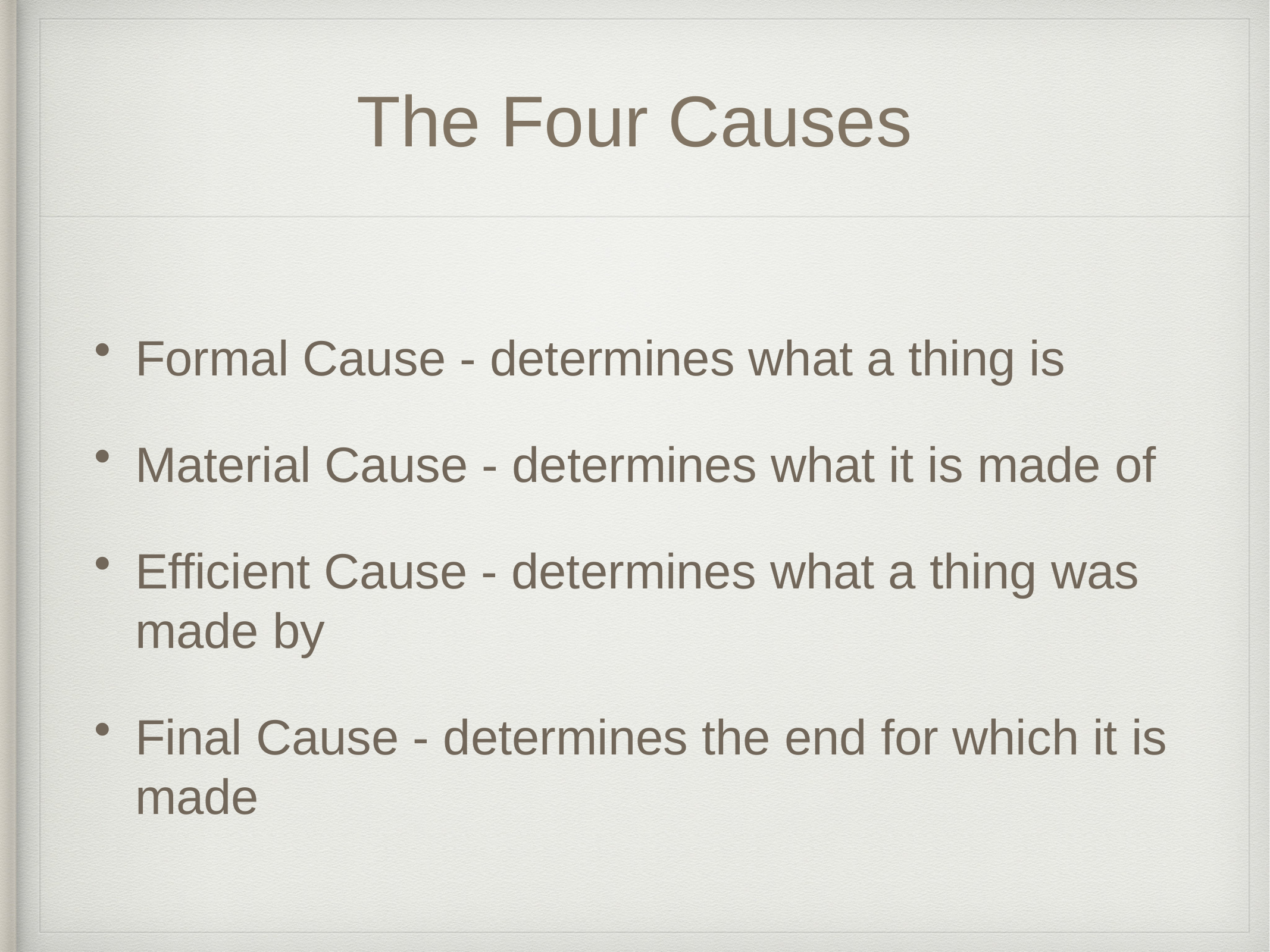

# The Four Causes
Formal Cause - determines what a thing is
Material Cause - determines what it is made of
Efficient Cause - determines what a thing was made by
Final Cause - determines the end for which it is made